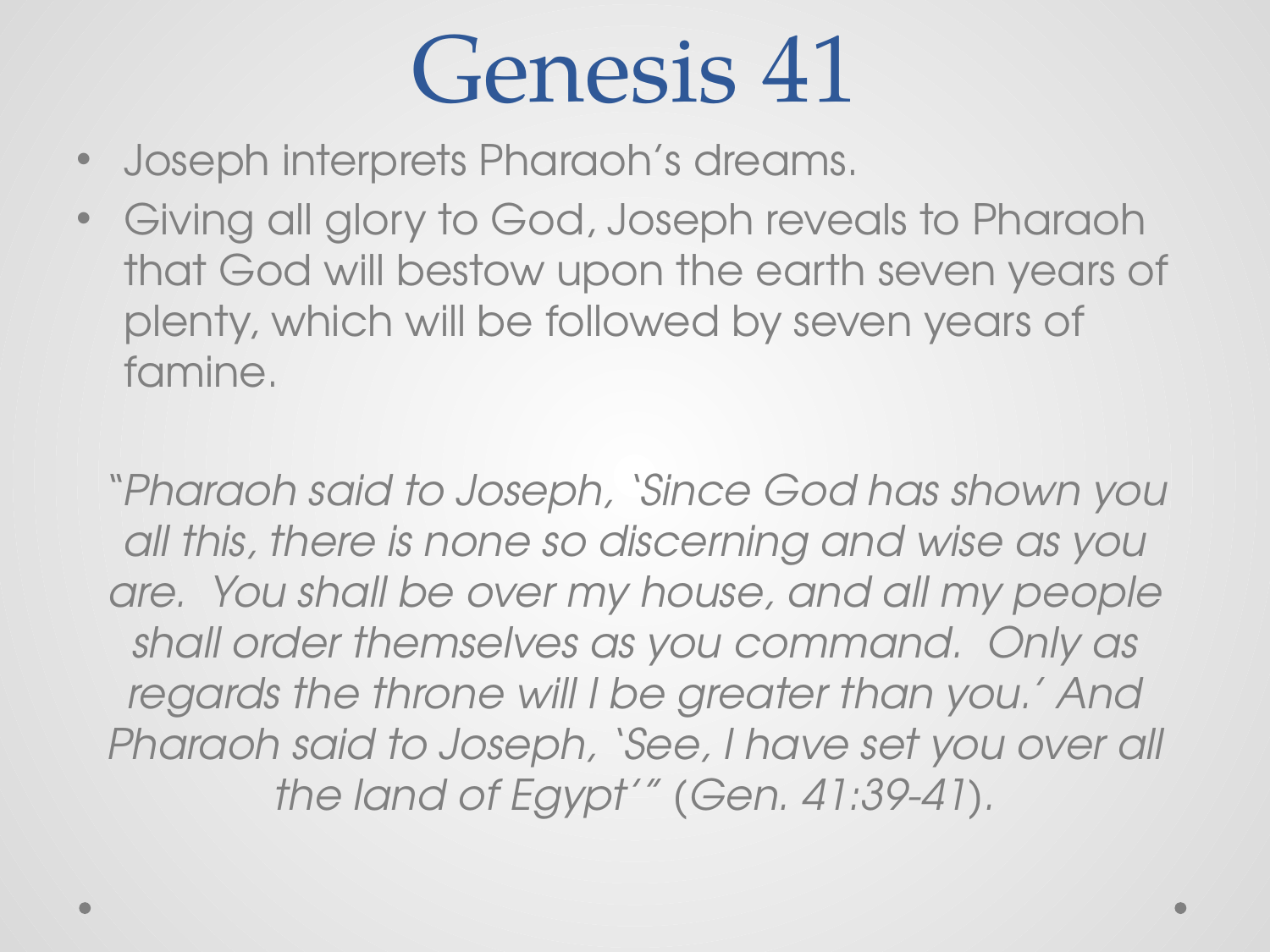

# Genesis 41
Joseph interprets Pharaoh’s dreams.
Giving all glory to God, Joseph reveals to Pharaoh that God will bestow upon the earth seven years of plenty, which will be followed by seven years of famine.

“Pharaoh said to Joseph, ‘Since God has shown you all this, there is none so discerning and wise as you are.  You shall be over my house, and all my people shall order themselves as you command.  Only as regards the throne will I be greater than you.’ And Pharaoh said to Joseph, ‘See, I have set you over all the land of Egypt’” (Gen. 41:39-41).